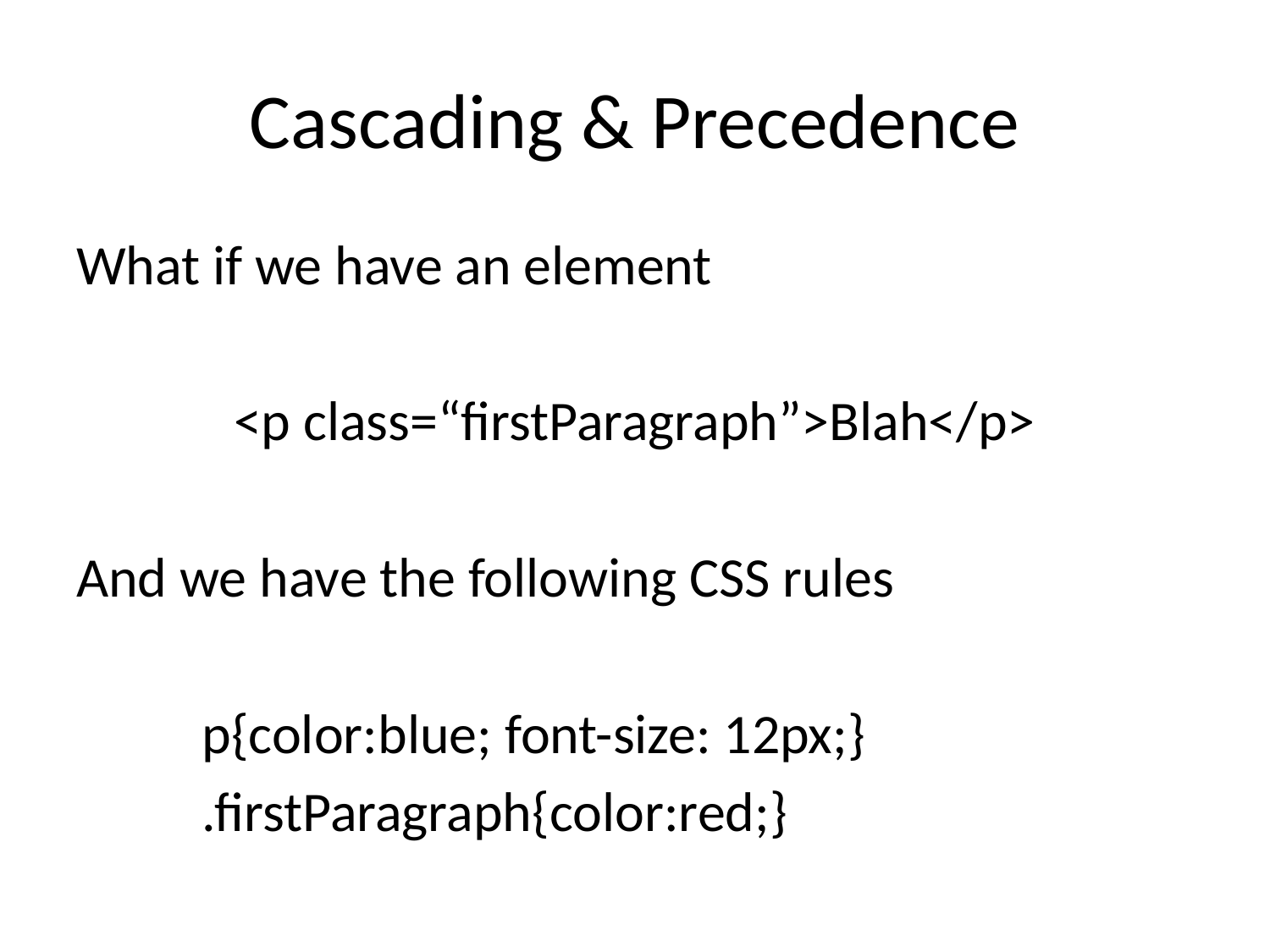

# Cascading & Precedence
What if we have an element

<p class=“firstParagraph”>Blah</p>

And we have the following CSS rules

	p{color:blue; font-size: 12px;}
	.firstParagraph{color:red;}